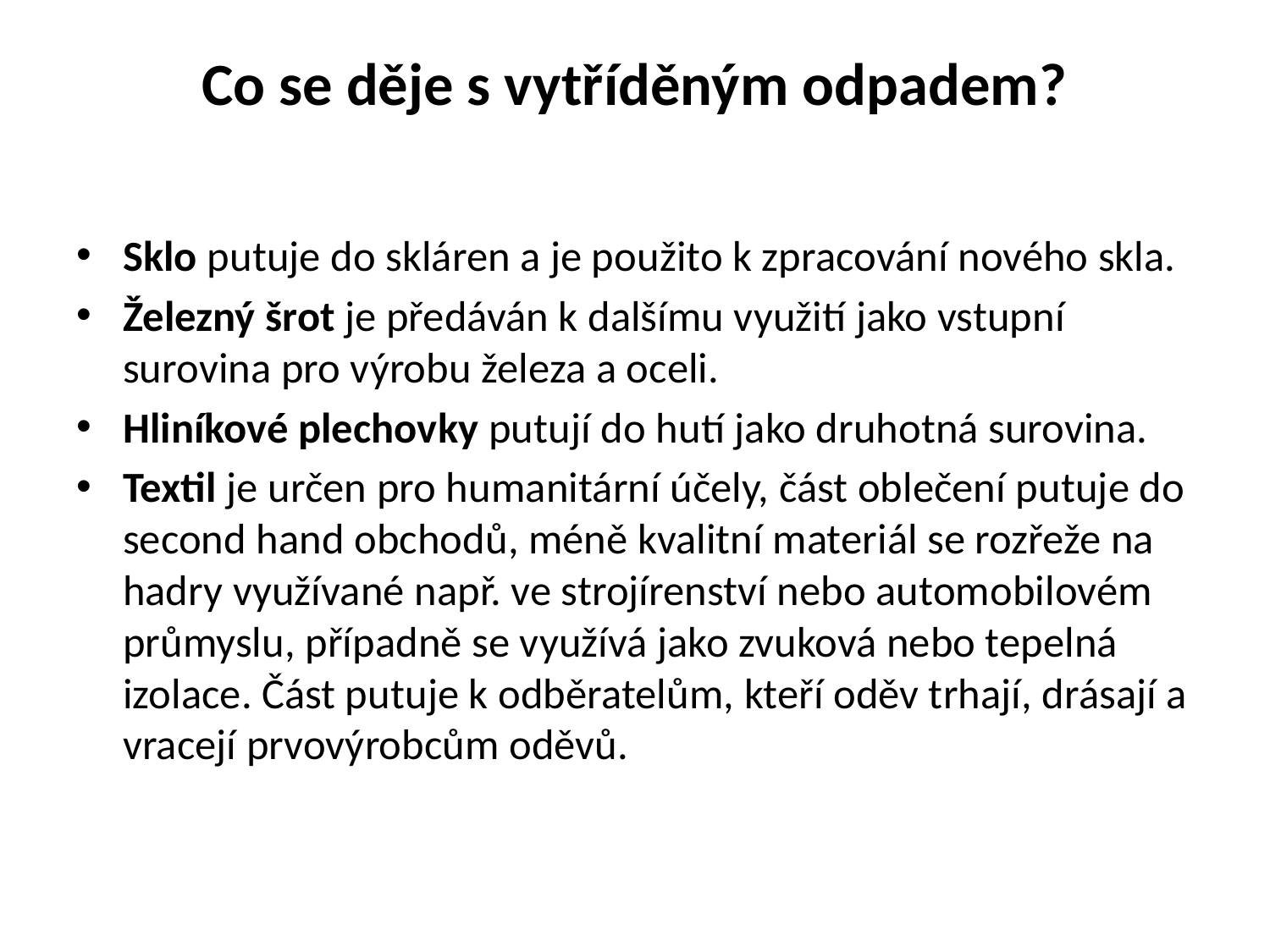

# Co se děje s vytříděným odpadem?
Sklo putuje do skláren a je použito k zpracování nového skla.
Železný šrot je předáván k dalšímu využití jako vstupní surovina pro výrobu železa a oceli.
Hliníkové plechovky putují do hutí jako druhotná surovina.
Textil je určen pro humanitární účely, část oblečení putuje do second hand obchodů, méně kvalitní materiál se rozřeže na hadry využívané např. ve strojírenství nebo automobilovém průmyslu, případně se využívá jako zvuková nebo tepelná izolace. Část putuje k odběratelům, kteří oděv trhají, drásají a vracejí prvovýrobcům oděvů.